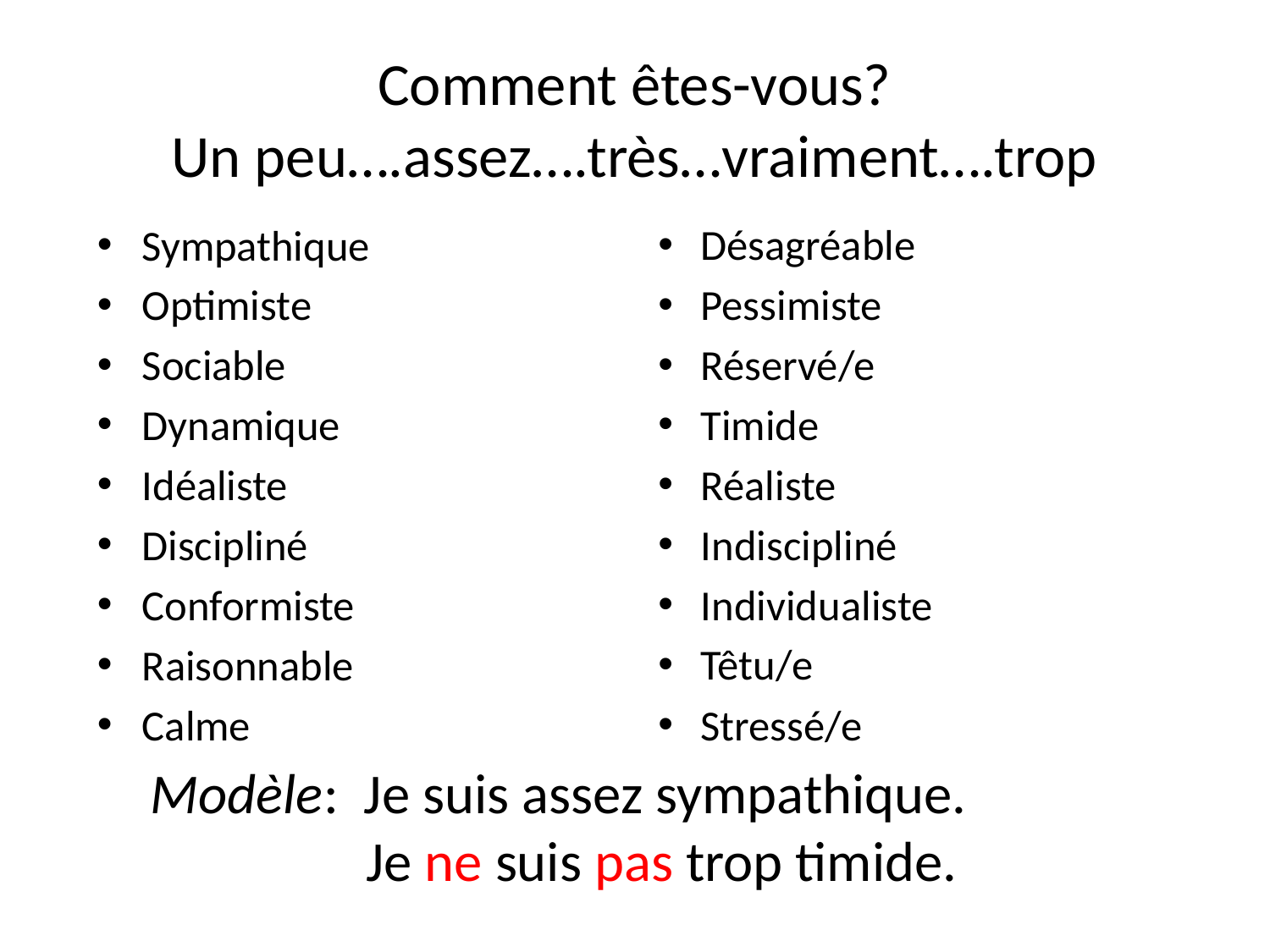

# Comment êtes-vous? Un peu….assez….très…vraiment….trop
Sympathique
Optimiste
Sociable
Dynamique
Idéaliste
Discipliné
Conformiste
Raisonnable
Calme
Désagréable
Pessimiste
Réservé/e
Timide
Réaliste
Indiscipliné
Individualiste
Têtu/e
Stressé/e
Modèle:  Je suis assez sympathique.
	       Je ne suis pas trop timide.